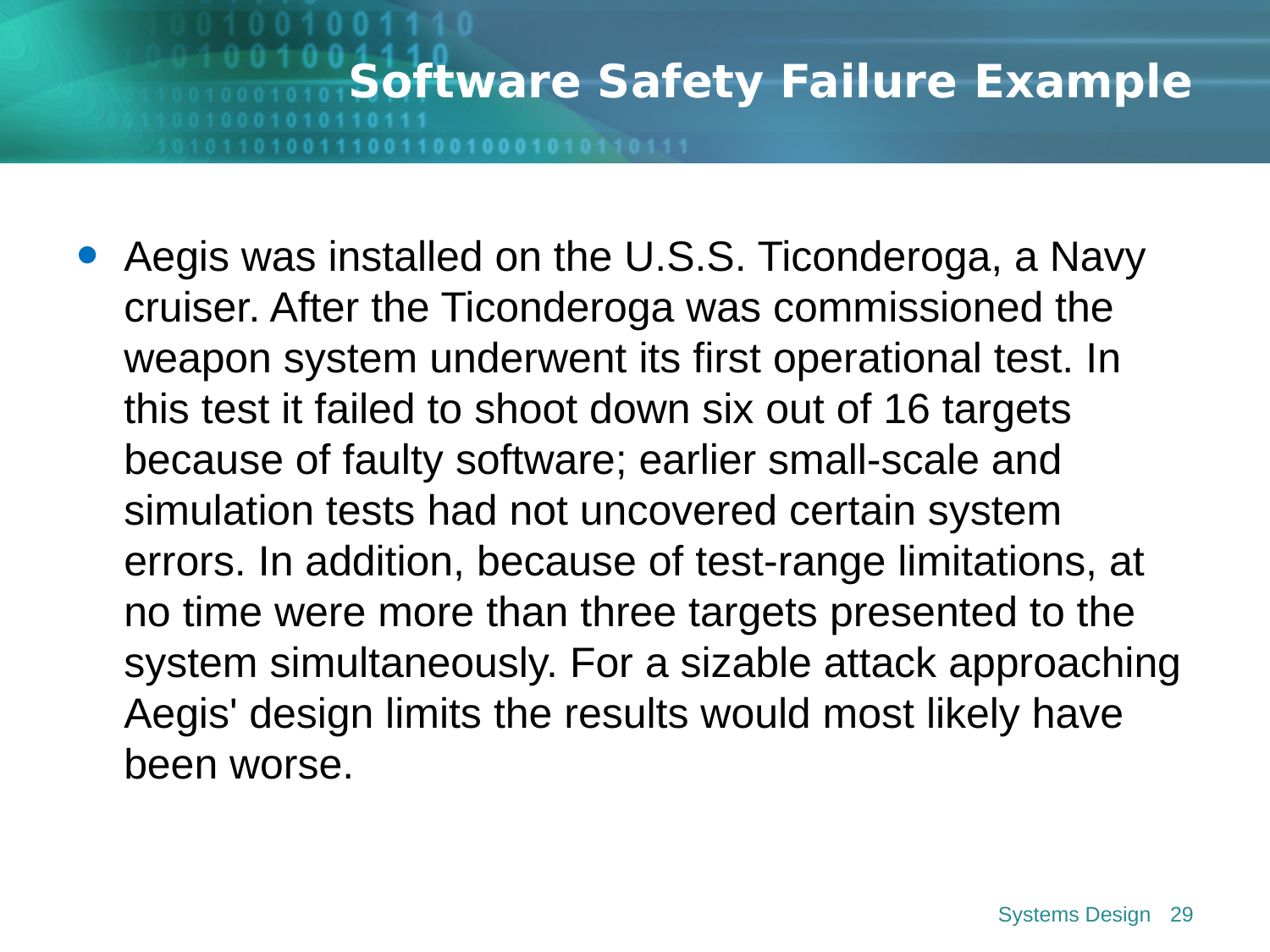

# Software Safety Failure Example
Aegis was installed on the U.S.S. Ticonderoga, a Navy cruiser. After the Ticonderoga was commissioned the weapon system underwent its first operational test. In this test it failed to shoot down six out of 16 targets because of faulty software; earlier small-scale and simulation tests had not uncovered certain system errors. In addition, because of test-range limitations, at no time were more than three targets presented to the system simultaneously. For a sizable attack approaching Aegis' design limits the results would most likely have been worse.

Systems Design
29